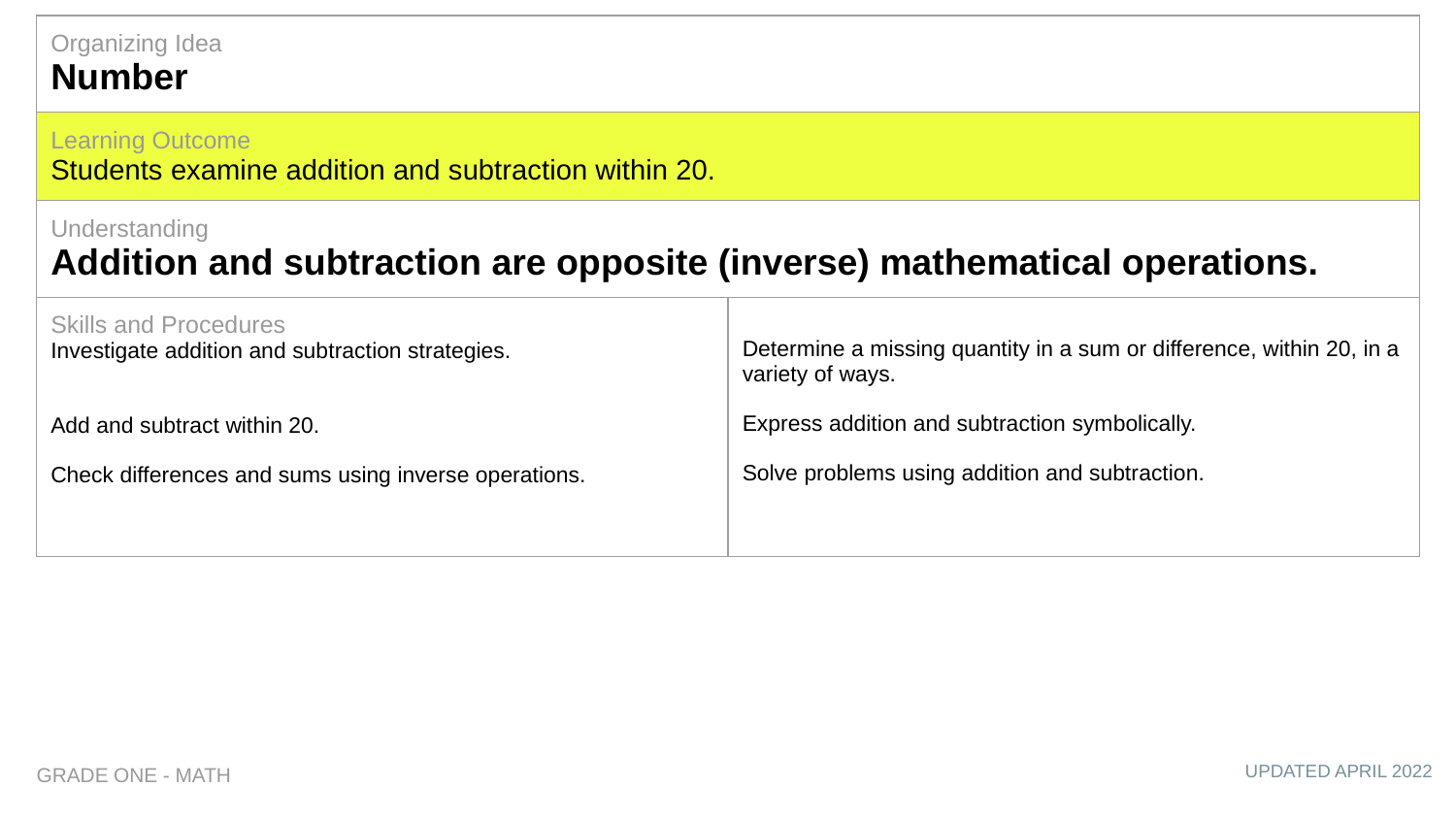

| Organizing Idea Number |  |
| --- | --- |
| Learning Outcome Students examine addition and subtraction within 20. |  |
| Understanding Addition and subtraction are opposite (inverse) mathematical operations. |  |
| Skills and Procedures Investigate addition and subtraction strategies. Add and subtract within 20. Check differences and sums using inverse operations. | Determine a missing quantity in a sum or difference, within 20, in a variety of ways. Express addition and subtraction symbolically. Solve problems using addition and subtraction. |
GRADE ONE - MATH